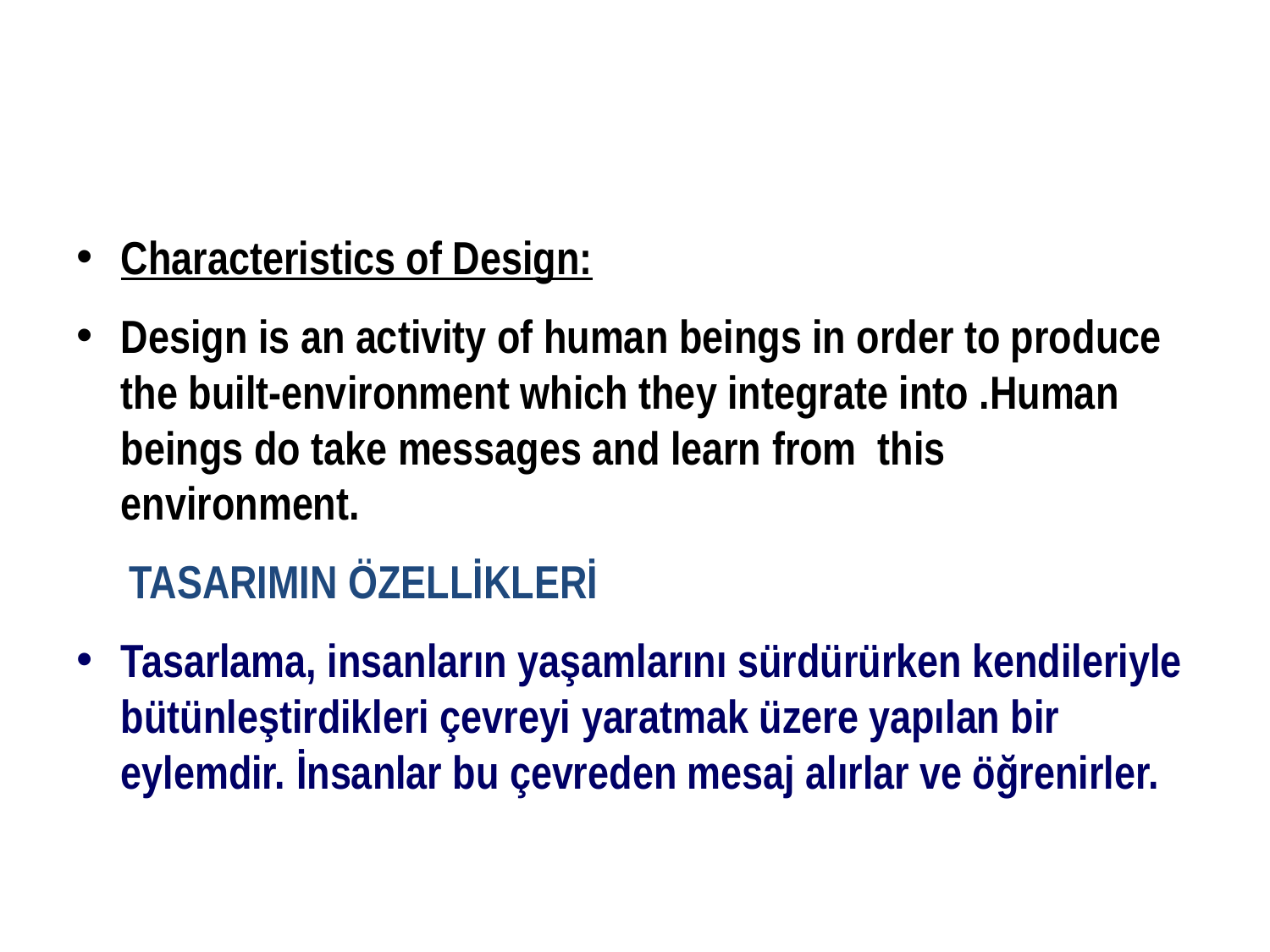

#
Characteristics of Design:
Design is an activity of human beings in order to produce the built-environment which they integrate into .Human beings do take messages and learn from  this environment.
     TASARIMIN ÖZELLİKLERİ
Tasarlama, insanların yaşamlarını sürdürürken kendileriyle bütünleştirdikleri çevreyi yaratmak üzere yapılan bir eylemdir. İnsanlar bu çevreden mesaj alırlar ve öğrenirler.